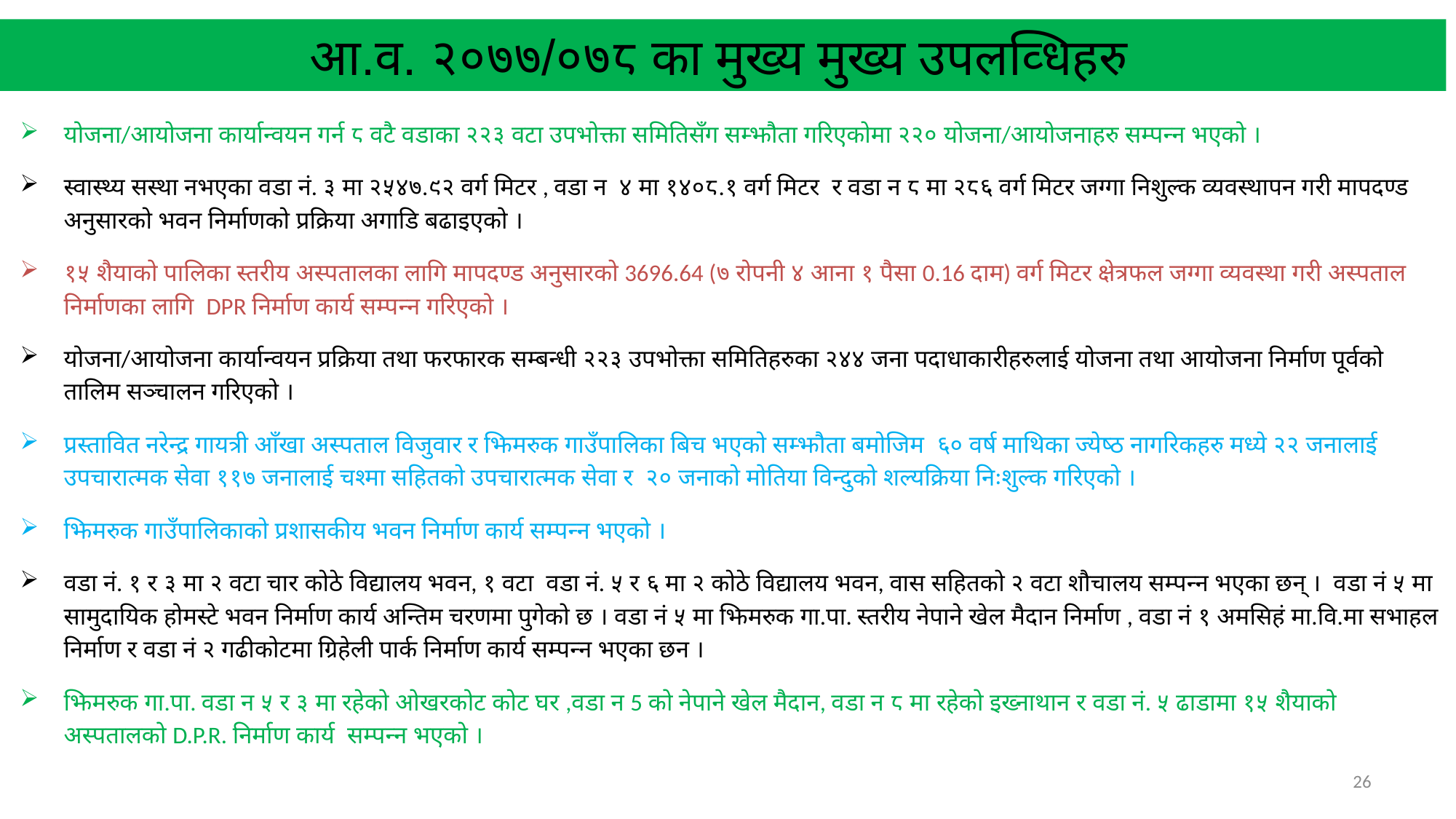

# आ.व. २०७७/०७८ का मुख्य मुख्य उपलव्धिहरु
योजना/आयोजना कार्यान्वयन गर्न ८ वटै वडाका २२३ वटा उपभोक्ता समितिसँग सम्झौता गरिएकोमा २२० योजना/आयोजनाहरु सम्पन्न भएको ।
स्वास्थ्य सस्था नभएका वडा नं. ३ मा २५४७.९२ वर्ग मिटर , वडा न  ४ मा १४०८.१ वर्ग मिटर  र वडा न ८ मा २८६ वर्ग मिटर जग्गा निशुल्क व्यवस्थापन गरी मापदण्ड अनुसारको भवन निर्माणको प्रक्रिया अगाडि बढाइएको ।
१५ शैयाको पालिका स्तरीय अस्पतालका लागि मापदण्ड अनुसारको 3696.64 (७ रोपनी ४ आना १ पैसा 0.16 दाम) वर्ग मिटर क्षेत्रफल जग्गा व्यवस्था गरी अस्पताल निर्माणका लागि  DPR निर्माण कार्य सम्पन्न गरिएको ।
योजना/आयोजना कार्यान्वयन प्रक्रिया तथा फरफारक सम्बन्धी २२३ उपभोक्ता समितिहरुका २४४ जना पदाधाकारीहरुलाई योजना तथा आयोजना निर्माण पूर्वको तालिम सञ्चालन गरिएको ।
प्रस्तावित नरेन्द्र गायत्री आँखा अस्पताल विजुवार र झिमरुक गाउँपालिका बिच भएको सम्झौता बमोजिम  ६० वर्ष माथिका ज्येष्ठ नागरिकहरु मध्ये २२ जनालाई उपचारात्मक सेवा ११७ जनालाई चश्मा सहितको उपचारात्मक सेवा र  २० जनाको मोतिया विन्दुको शल्यक्रिया निःशुल्क गरिएको ।
झिमरुक गाउँपालिकाको प्रशासकीय भवन निर्माण कार्य सम्पन्न भएको ।
वडा नं. १ र ३ मा २ वटा चार कोठे विद्यालय भवन, १ वटा  वडा नं. ५ र ६ मा २ कोठे विद्यालय भवन, वास सहितको २ वटा शौचालय सम्पन्न भएका छन् ।  वडा नं ५ मा सामुदायिक होमस्टे भवन निर्माण कार्य अन्तिम चरणमा पुगेको छ । वडा नं ५ मा झिमरुक गा.पा. स्तरीय नेपाने खेल मैदान निर्माण , वडा नं १ अमसिहं मा.वि.मा सभाहल निर्माण र वडा नं २ गढीकोटमा ग्रिहेली पार्क निर्माण कार्य सम्पन्न भएका छन ।
झिमरुक गा.पा. वडा न ५ र ३ मा रहेको ओखरकोट कोट घर ,वडा न 5 को नेपाने खेल मैदान, वडा न ८ मा रहेको इख्नाथान र वडा नं. ५ ढाडामा १५ शैयाको अस्पतालको D.P.R. निर्माण कार्य  सम्पन्न भएको ।

26